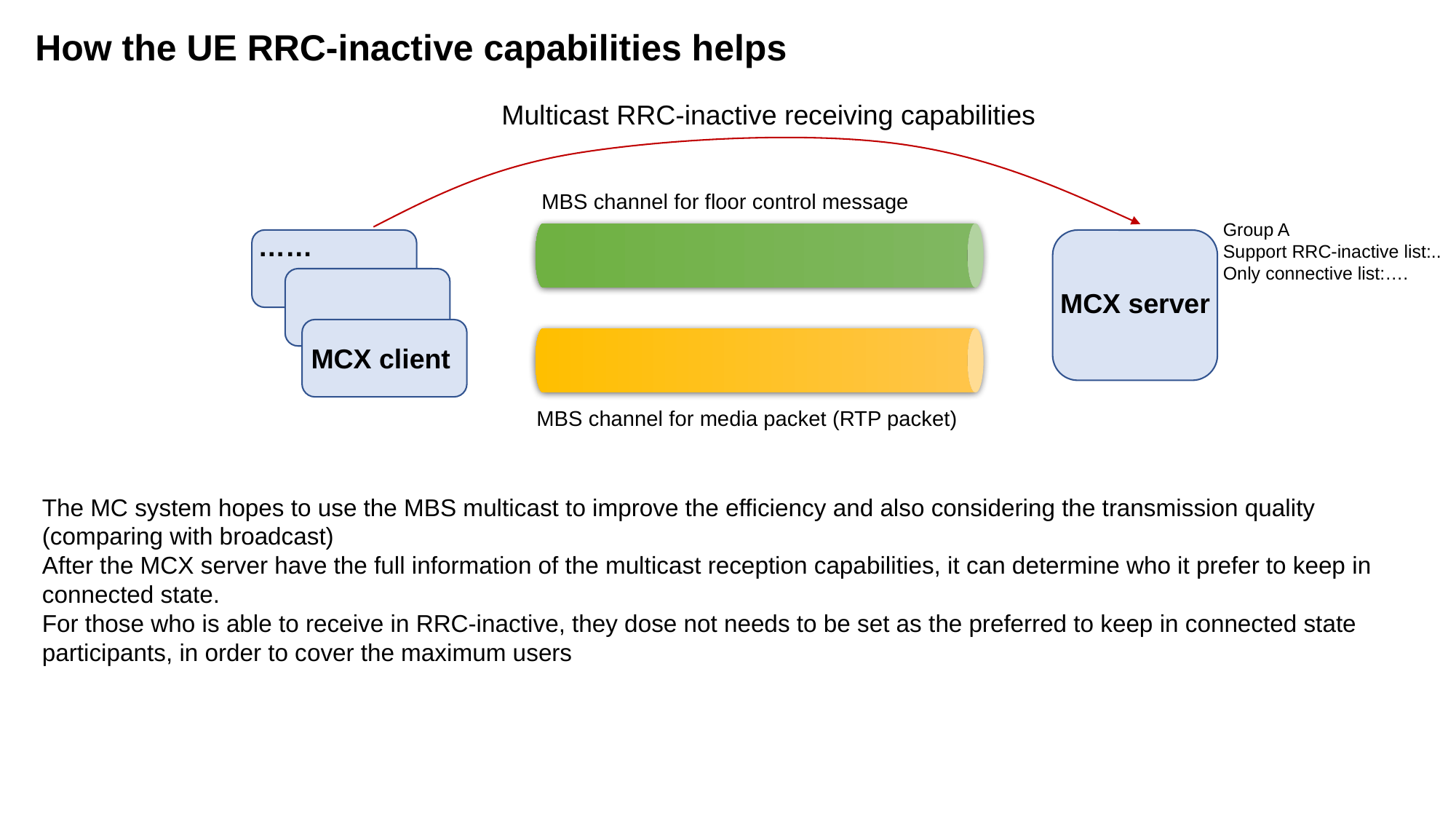

How the UE RRC-inactive capabilities helps

Multicast RRC-inactive receiving capabilities

MBS channel for floor control message
Group A
Support RRC-inactive list:..
Only connective list:….
……

MCX server

MCX client
MBS channel for media packet (RTP packet)
The MC system hopes to use the MBS multicast to improve the efficiency and also considering the transmission quality (comparing with broadcast)
After the MCX server have the full information of the multicast reception capabilities, it can determine who it prefer to keep in connected state.
For those who is able to receive in RRC-inactive, they dose not needs to be set as the preferred to keep in connected state participants, in order to cover the maximum users